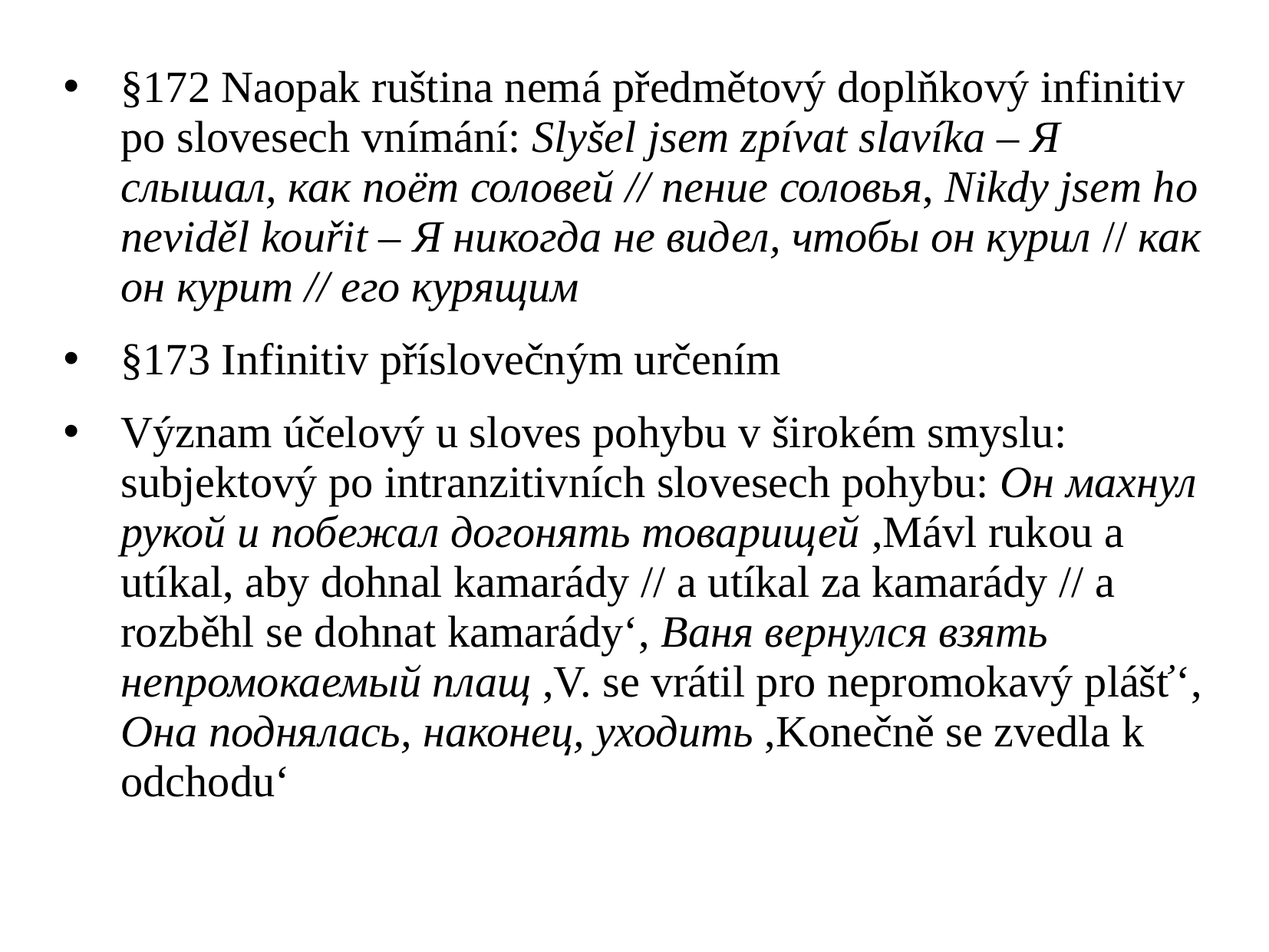

§172 Naopak ruština nemá předmětový doplňkový infinitiv po slovesech vnímání: Slyšel jsem zpívat slavíka – Я слышал, как поёт соловей // пение соловья, Nikdy jsem ho neviděl kouřit – Я никогда не видел, чтобы он курил // как он курит // его курящим
§173 Infinitiv příslovečným určením
Význam účelový u sloves pohybu v širokém smyslu: subjektový po intranzitivních slovesech pohybu: Он махнул рукой и побежал догонять товарищей ,Mávl rukou a utíkal, aby dohnal kamarády // a utíkal za kamarády // a rozběhl se dohnat kamarády‘, Ваня вернулся взять непромокаемый плащ ,V. se vrátil pro nepromokavý plášť‘, Она поднялась, наконец, уходить ,Konečně se zvedla k odchodu‘